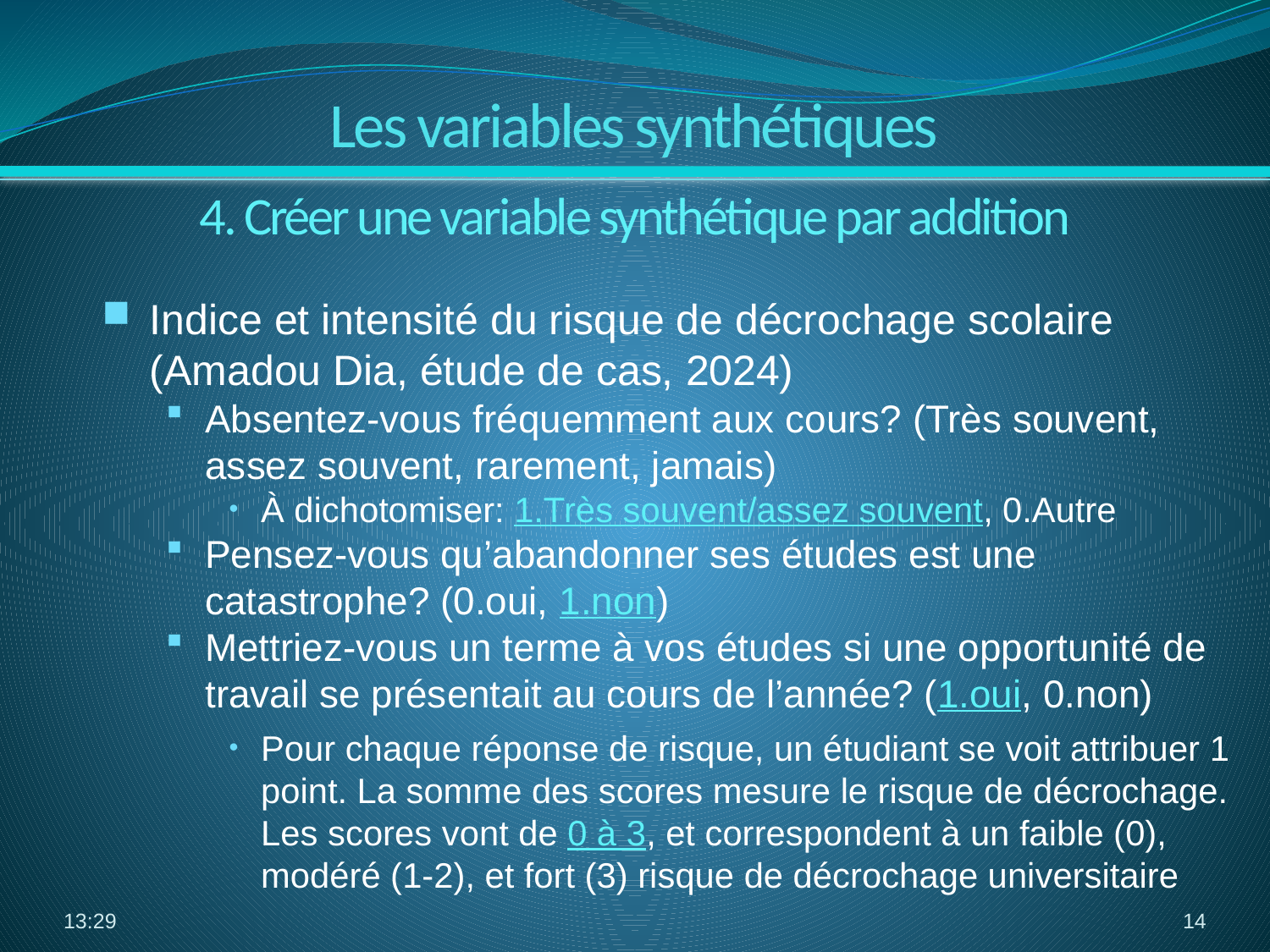

Les variables synthétiques
4. Créer une variable synthétique par addition
Indice et intensité du risque de décrochage scolaire (Amadou Dia, étude de cas, 2024)
Absentez-vous fréquemment aux cours? (Très souvent, assez souvent, rarement, jamais)
À dichotomiser: 1.Très souvent/assez souvent, 0.Autre
Pensez-vous qu’abandonner ses études est une catastrophe? (0.oui, 1.non)
Mettriez-vous un terme à vos études si une opportunité de travail se présentait au cours de l’année? (1.oui, 0.non)
Pour chaque réponse de risque, un étudiant se voit attribuer 1 point. La somme des scores mesure le risque de décrochage. Les scores vont de 0 à 3, et correspondent à un faible (0), modéré (1-2), et fort (3) risque de décrochage universitaire

13:29
14